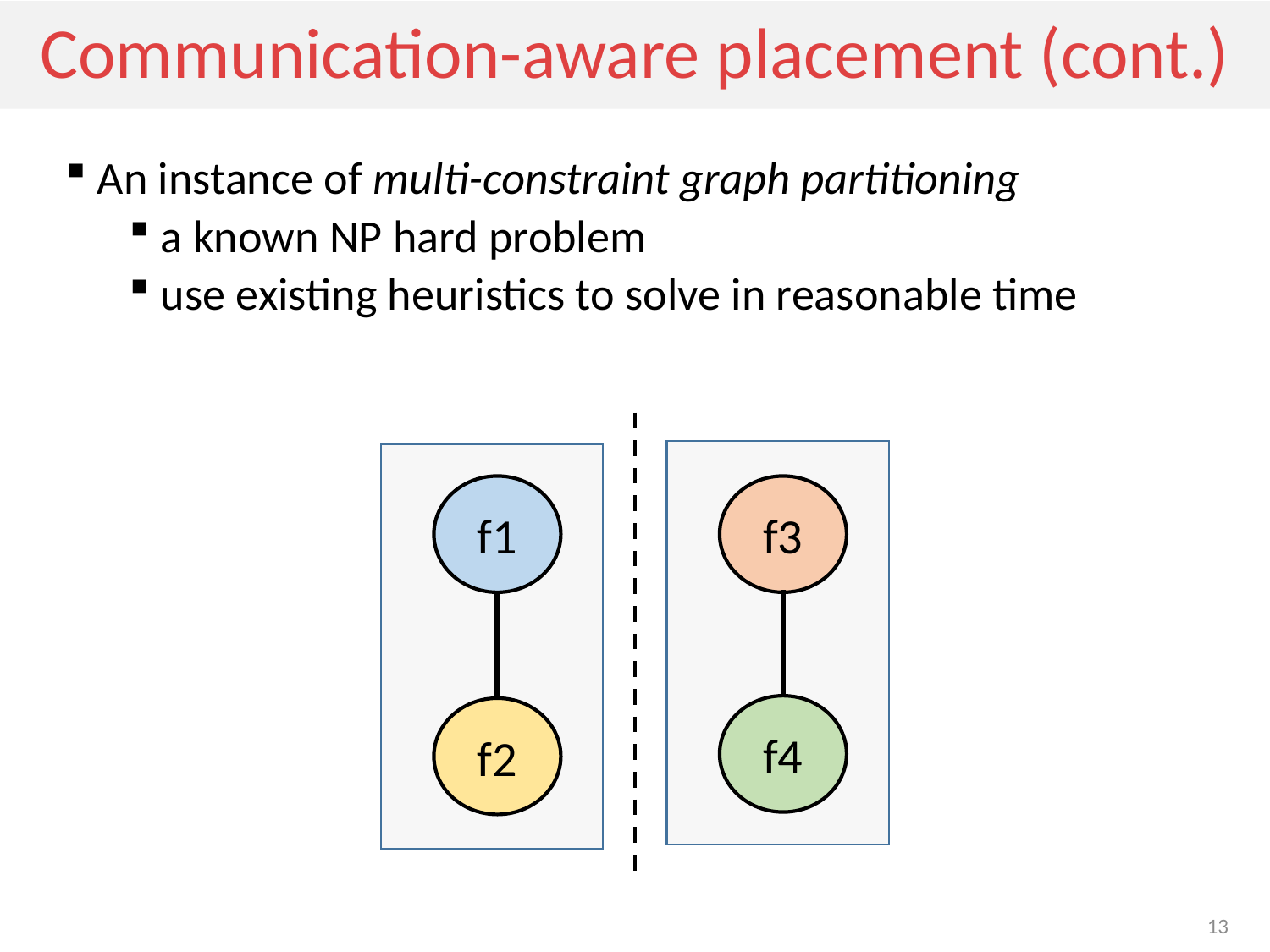

# Communication-aware placement (cont.)
An instance of multi-constraint graph partitioning
a known NP hard problem
use existing heuristics to solve in reasonable time

f1
f3
f4
f2
13